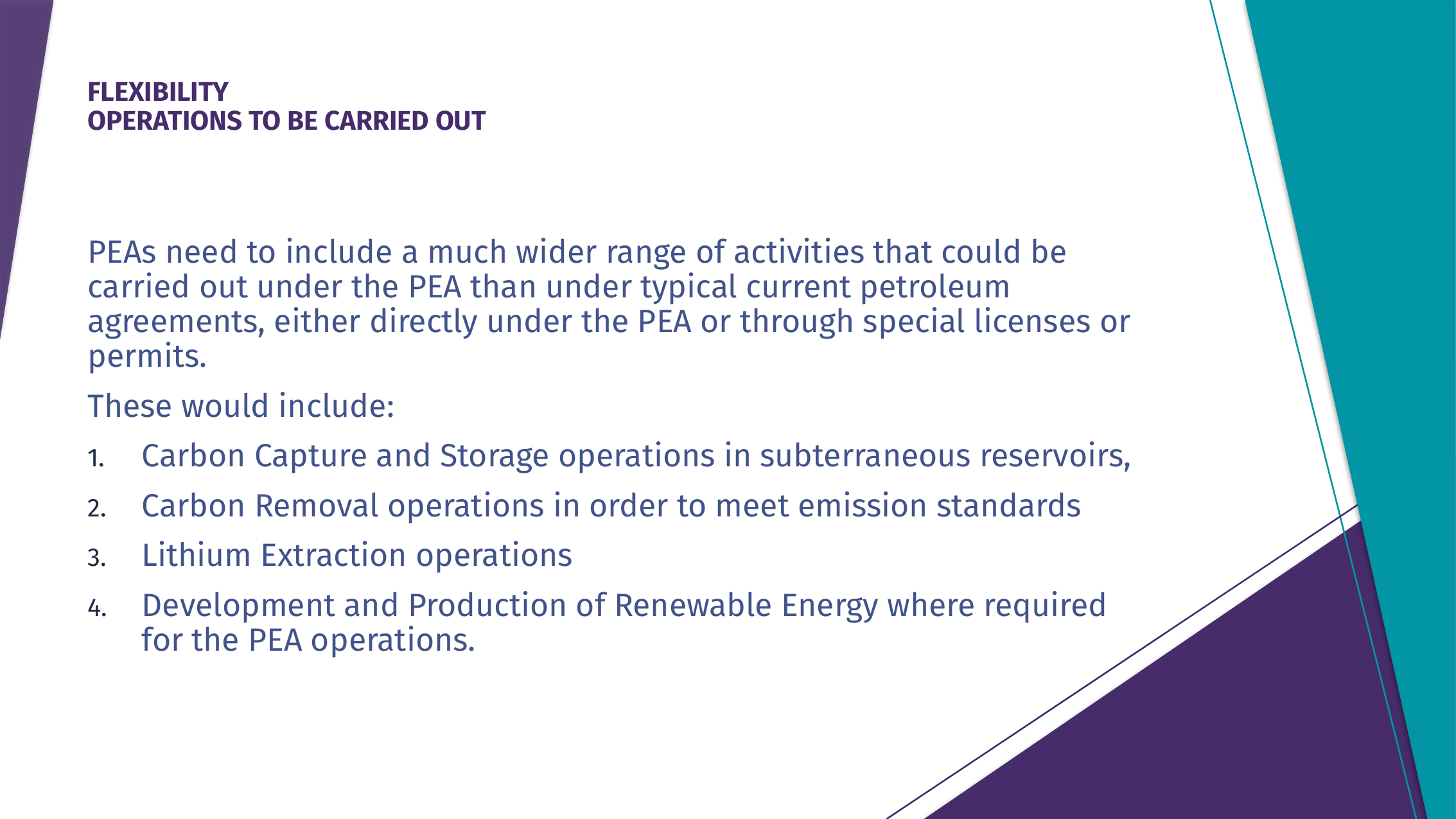

# FLEXIBILITY OPERATIONS TO BE CARRIED OUT
PEAs need to include a much wider range of activities that could be carried out under the PEA than under typical current petroleum agreements, either directly under the PEA or through special licenses or permits.
These would include:
Carbon Capture and Storage operations in subterraneous reservoirs,
Carbon Removal operations in order to meet emission standards
Lithium Extraction operations
Development and Production of Renewable Energy where required for the PEA operations.

13